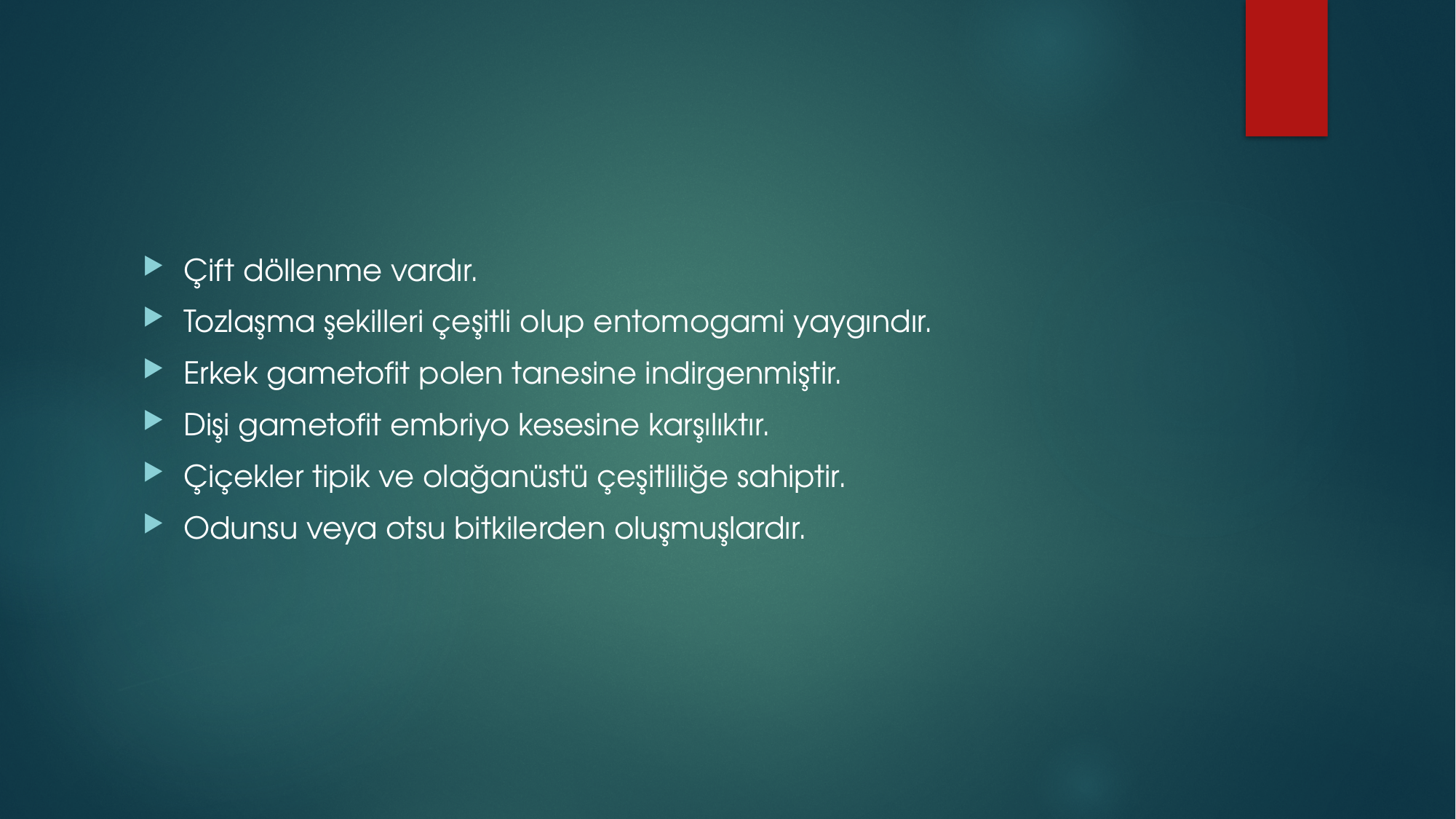

#
Çift döllenme vardır.
Tozlaşma şekilleri çeşitli olup entomogami yaygındır.
Erkek gametofit polen tanesine indirgenmiştir.
Dişi gametofit embriyo kesesine karşılıktır.
Çiçekler tipik ve olağanüstü çeşitliliğe sahiptir.
Odunsu veya otsu bitkilerden oluşmuşlardır.